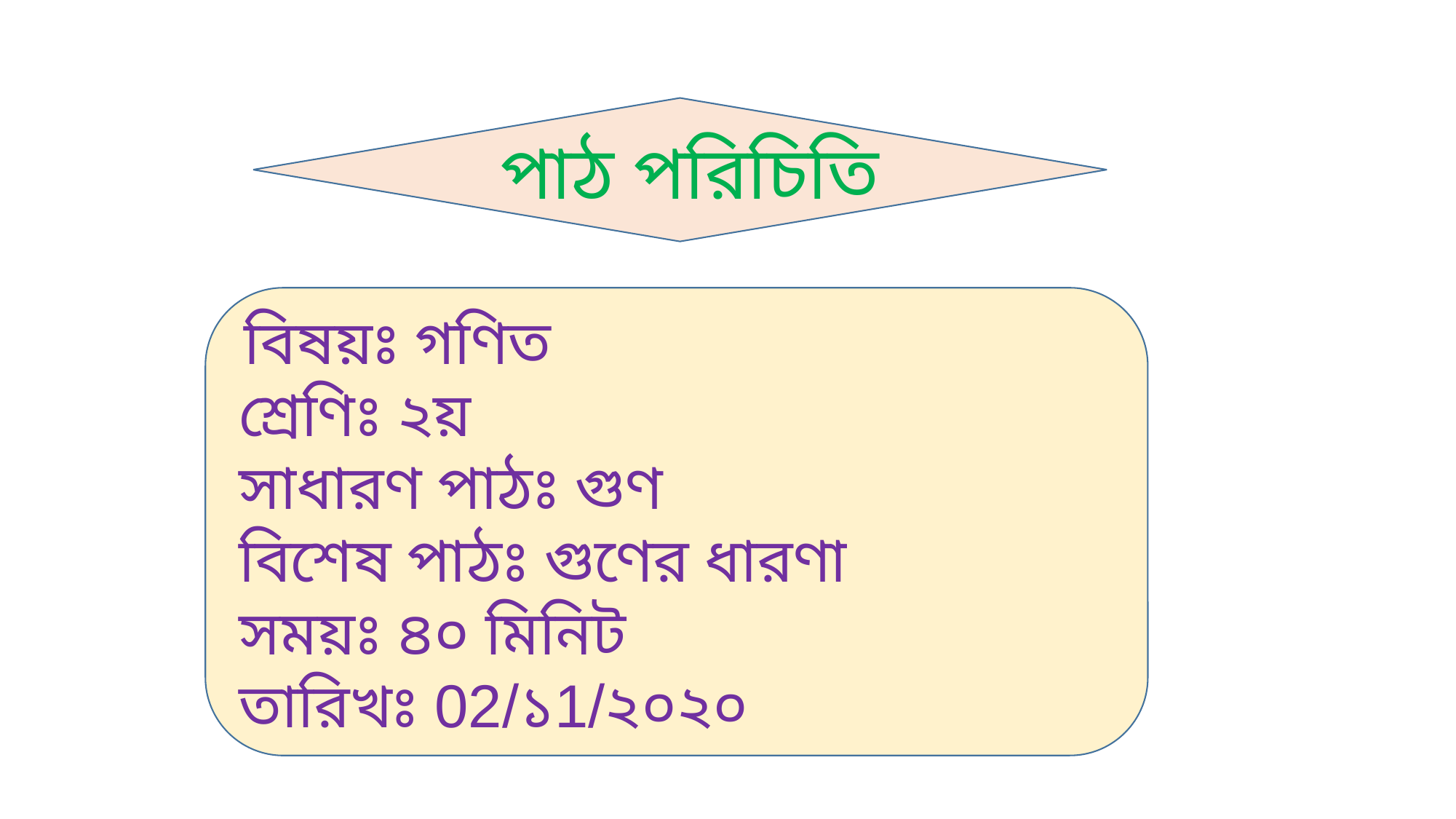

পাঠ পরিচিতি
 বিষয়ঃ গণিত
শ্রেণিঃ ২য়
সাধারণ পাঠঃ গুণ
বিশেষ পাঠঃ গুণের ধারণা
সময়ঃ ৪০ মিনিট
তারিখঃ 02/১1/২০২০